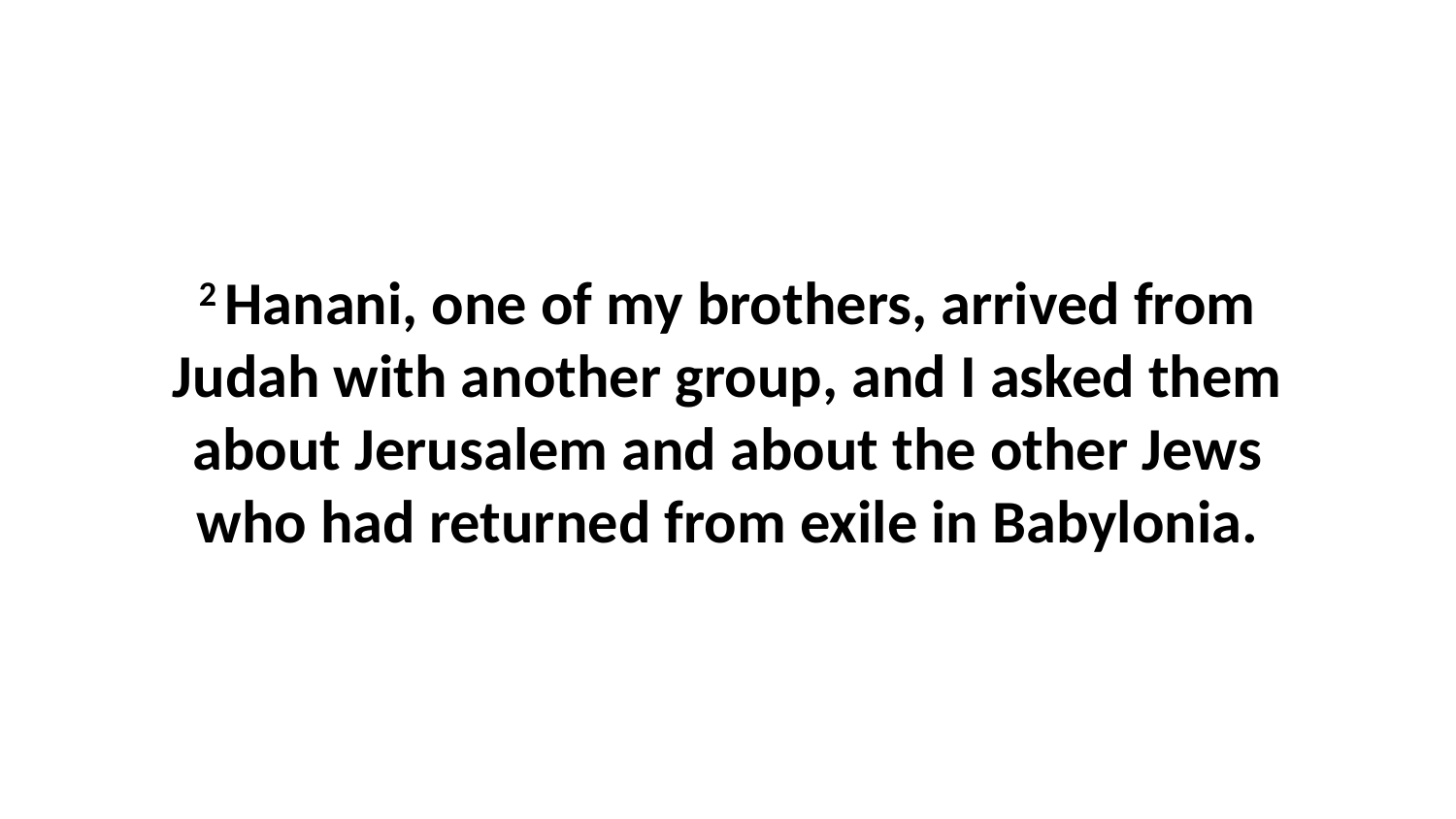

2 Hanani, one of my brothers, arrived from Judah with another group, and I asked them about Jerusalem and about the other Jews who had returned from exile in Babylonia.